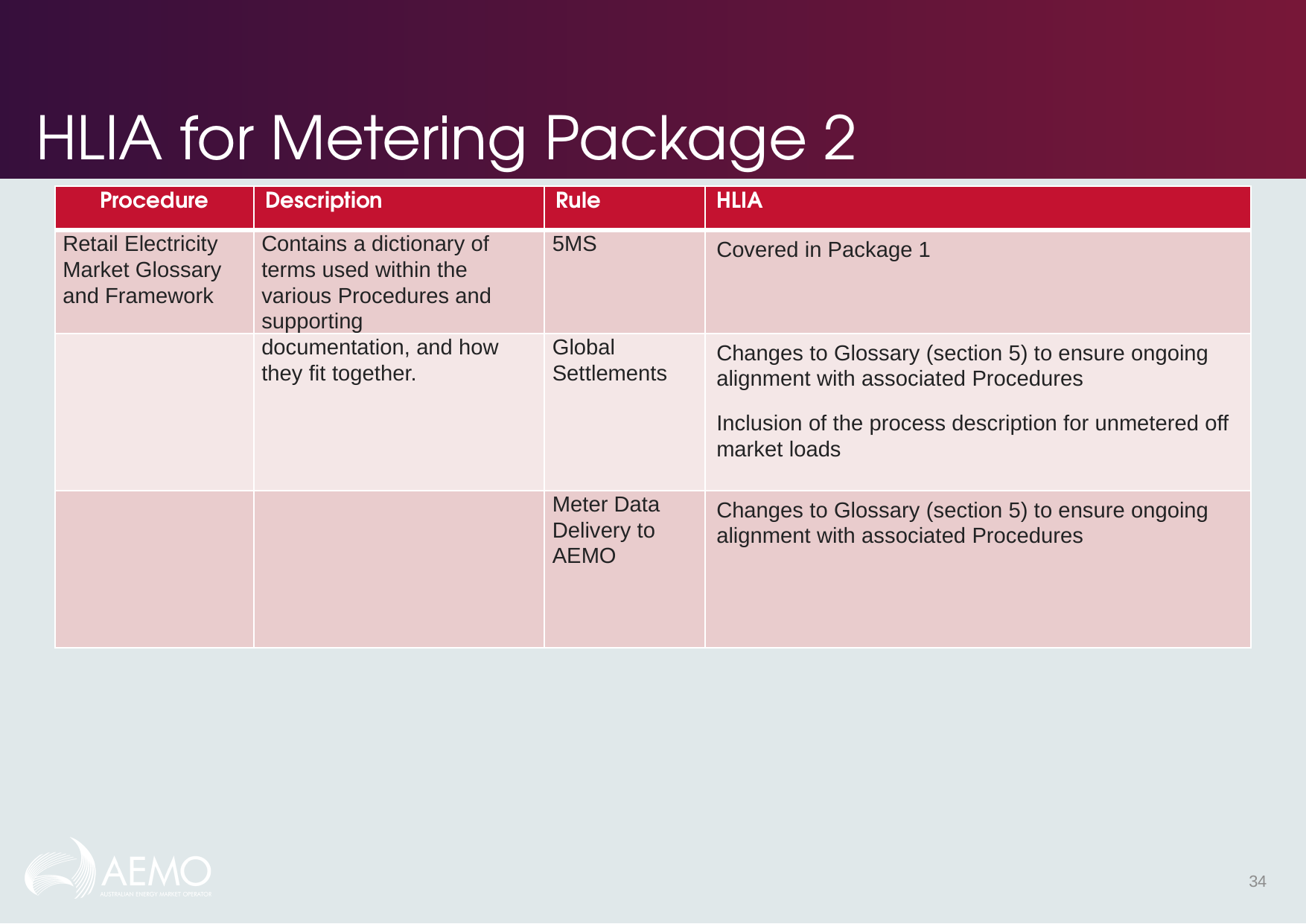

# HLIA for Metering Package 2
| Procedure | Description | Rule | HLIA |
| --- | --- | --- | --- |
| Retail Electricity Market Glossary and Framework | Contains a dictionary of terms used within the various Procedures and supporting | 5MS | Covered in Package 1 |
|  | documentation, and how they fit together. | Global Settlements | Changes to Glossary (section 5) to ensure ongoing alignment with associated Procedures Inclusion of the process description for unmetered off market loads |
|  |  | Meter Data Delivery to AEMO | Changes to Glossary (section 5) to ensure ongoing alignment with associated Procedures |
34